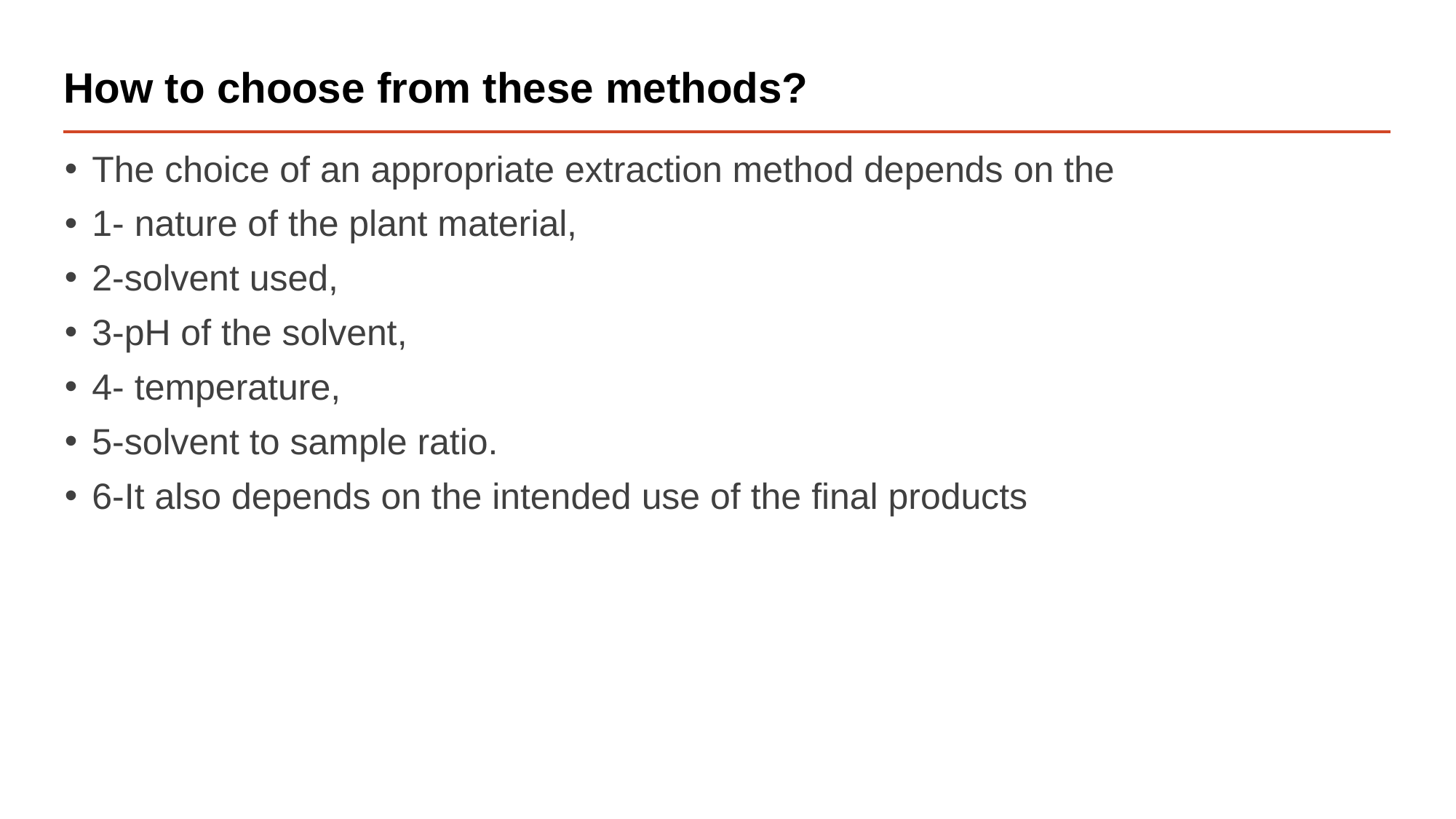

# How to choose from these methods?
The choice of an appropriate extraction method depends on the
1- nature of the plant material,
2-solvent used,
3-pH of the solvent,
4- temperature,
5-solvent to sample ratio.
6-It also depends on the intended use of the final products